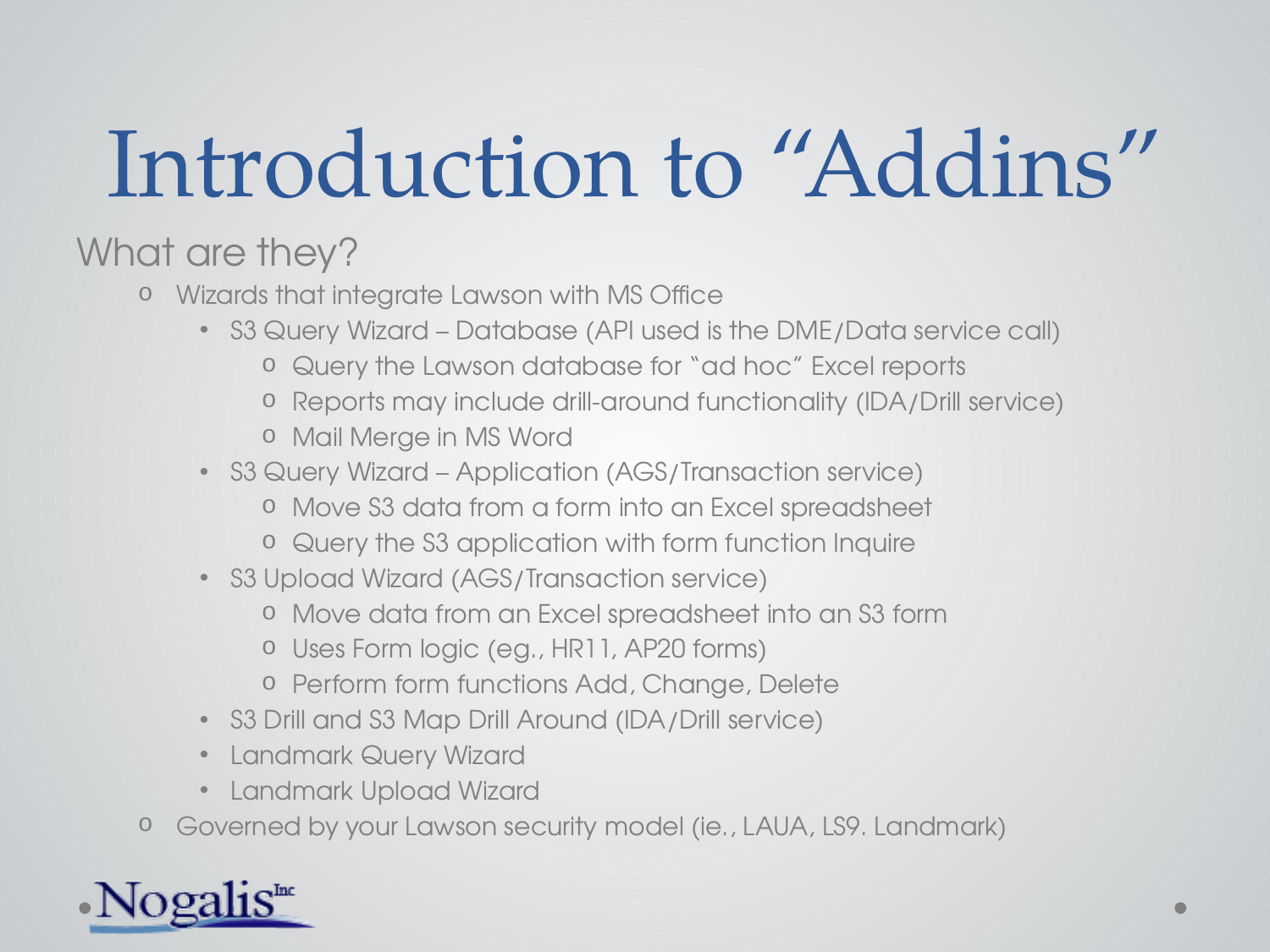

# Introduction to “Addins”
What are they?
Wizards that integrate Lawson with MS Office
S3 Query Wizard – Database (API used is the DME/Data service call)
Query the Lawson database for “ad hoc” Excel reports
Reports may include drill-around functionality (IDA/Drill service)
Mail Merge in MS Word
S3 Query Wizard – Application (AGS/Transaction service)
Move S3 data from a form into an Excel spreadsheet
Query the S3 application with form function Inquire
S3 Upload Wizard (AGS/Transaction service)
Move data from an Excel spreadsheet into an S3 form
Uses Form logic (eg., HR11, AP20 forms)
Perform form functions Add, Change, Delete
S3 Drill and S3 Map Drill Around (IDA/Drill service)
Landmark Query Wizard
Landmark Upload Wizard
Governed by your Lawson security model (ie., LAUA, LS9. Landmark)